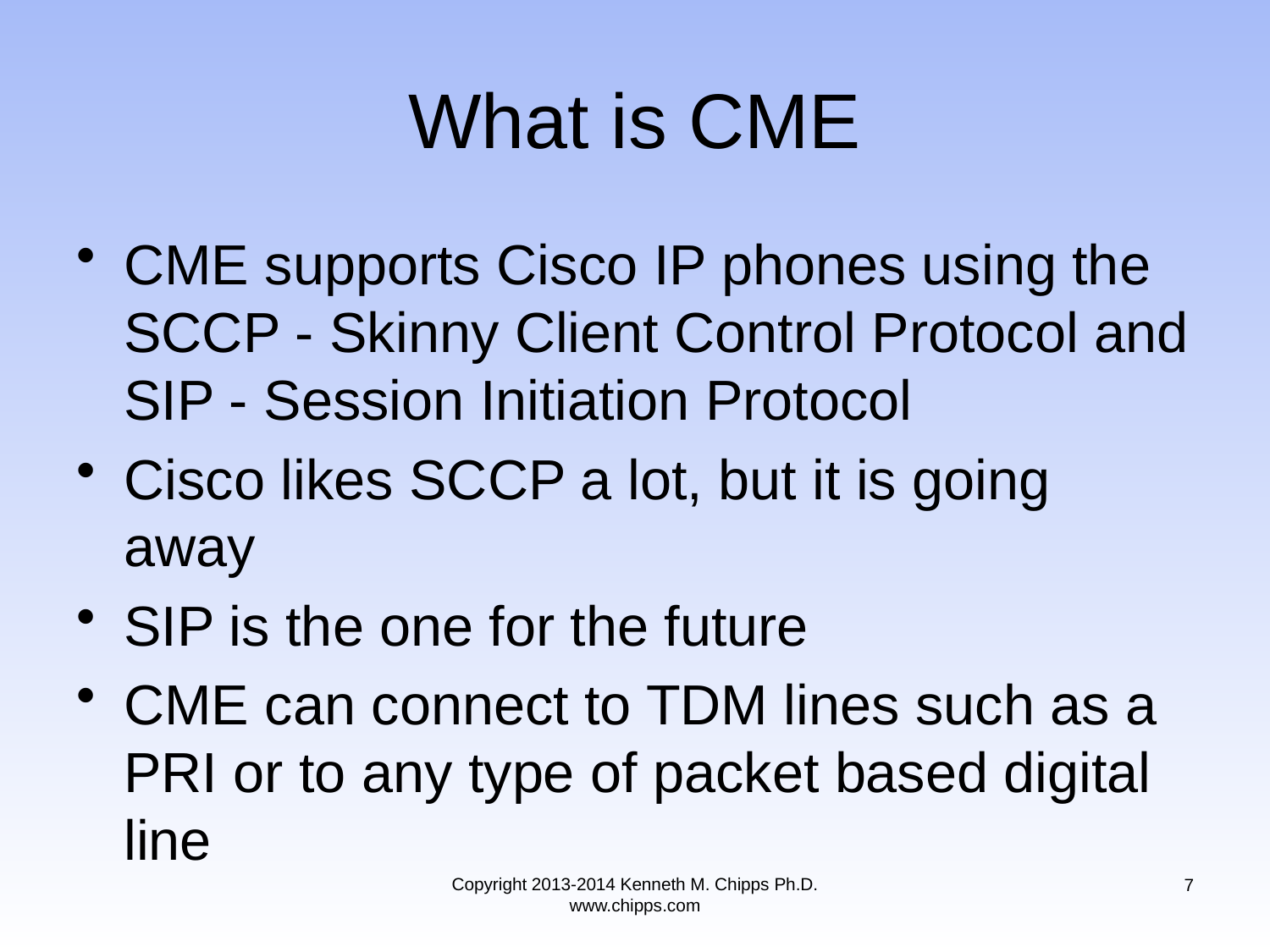

# What is CME
CME supports Cisco IP phones using the SCCP - Skinny Client Control Protocol and SIP - Session Initiation Protocol
Cisco likes SCCP a lot, but it is going away
SIP is the one for the future
CME can connect to TDM lines such as a PRI or to any type of packet based digital line
Copyright 2013-2014 Kenneth M. Chipps Ph.D. www.chipps.com
7